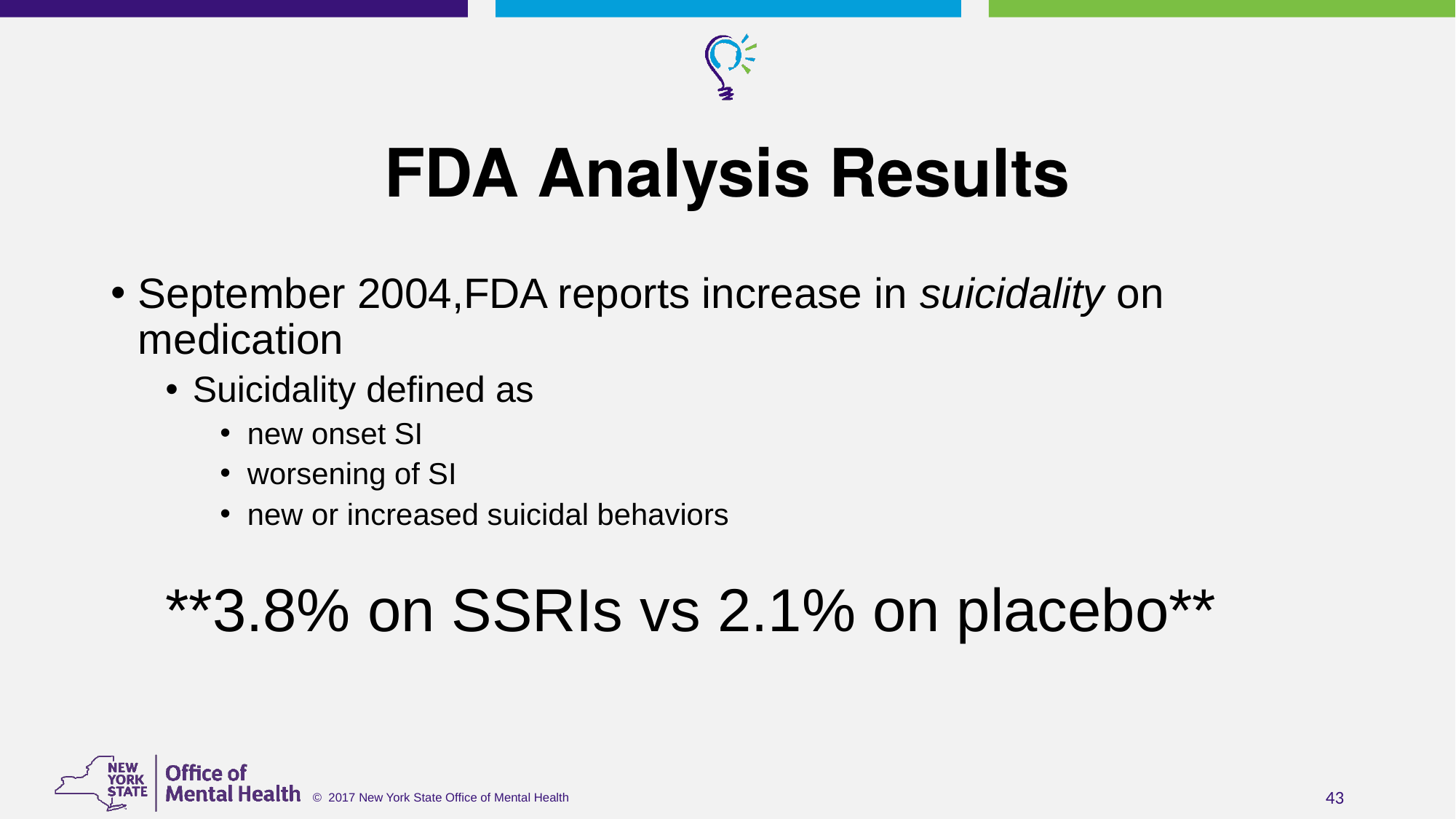

# FDA Analysis Results
September 2004,FDA reports increase in suicidality on medication
Suicidality defined as
new onset SI
worsening of SI
new or increased suicidal behaviors

**3.8% on SSRIs vs 2.1% on placebo**